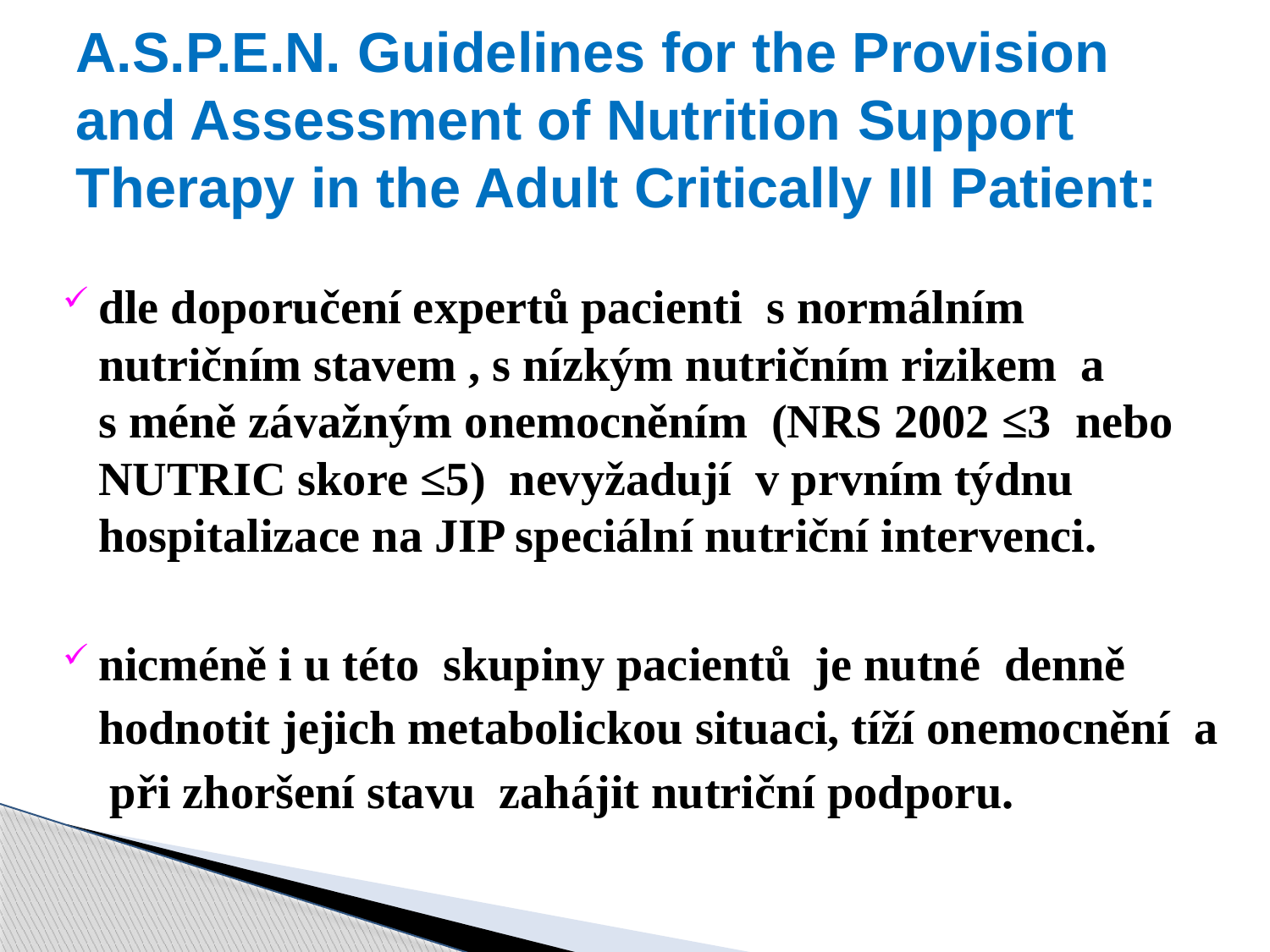

# A.S.P.E.N. Guidelines for the Provision and Assessment of Nutrition Support Therapy in the Adult Critically Ill Patient:

dle doporučení expertů pacienti  s normálním nutričním stavem , s nízkým nutričním rizikem  a s méně závažným onemocněním  (NRS 2002 ≤3  nebo  NUTRIC skore ≤5)  nevyžadují  v prvním týdnu hospitalizace na JIP speciální nutriční intervenci.

nicméně i u této  skupiny pacientů  je nutné  denně
   hodnotit jejich metabolickou situaci, tíží onemocnění  a
    při zhoršení stavu  zahájit nutriční podporu.